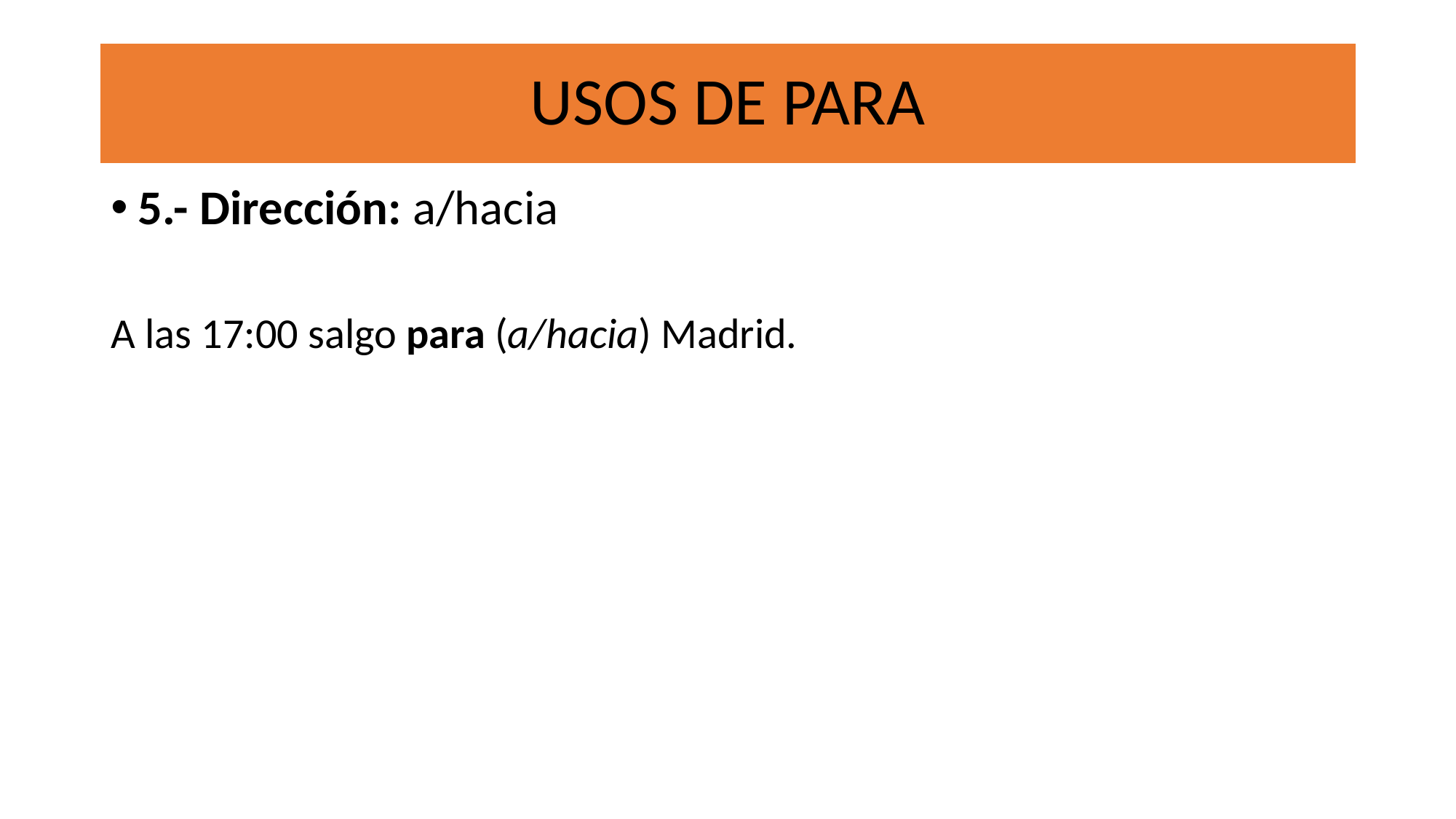

# USOS DE PARA
USOS DE PARA
5.- Dirección: a/hacia

A las 17:00 salgo para (a/hacia) Madrid.